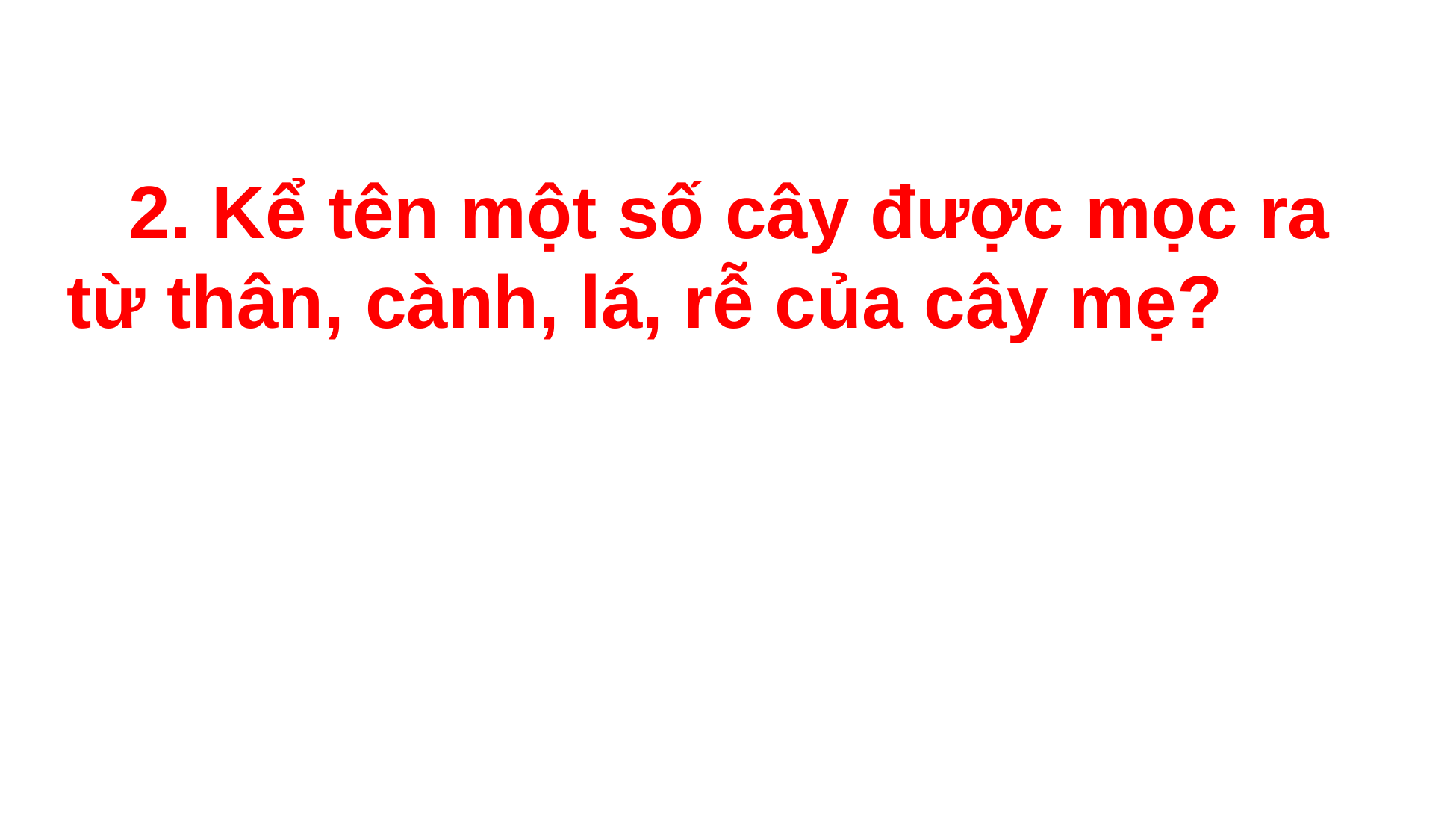

2. Kể tên một số cây được mọc ra từ thân, cành, lá, rễ của cây mẹ?